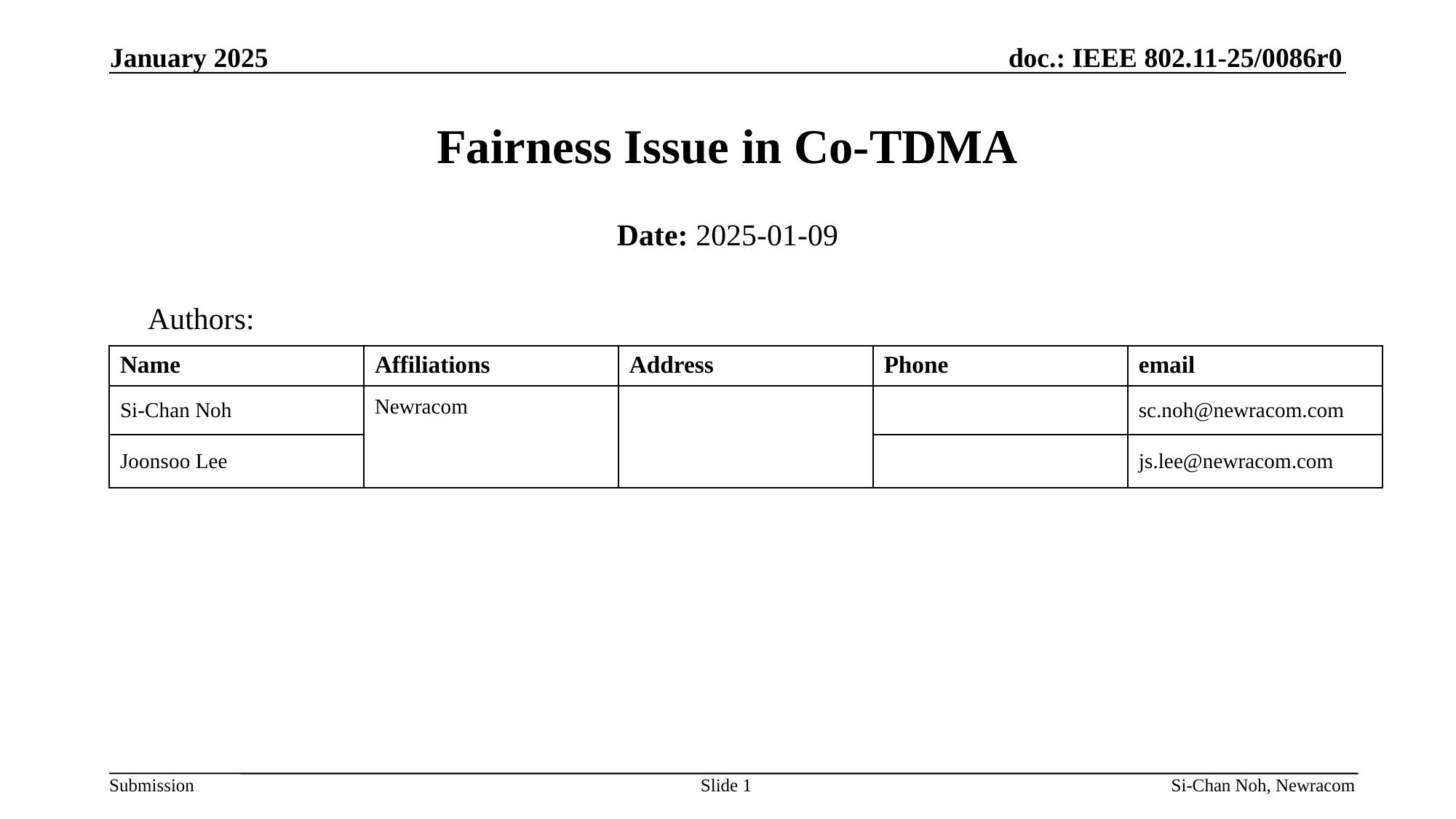

January 2025
Fairness Issue in Co-TDMA
Date: 2025-01-09
Authors:
| Name | Affiliations | Address | Phone | email |
| --- | --- | --- | --- | --- |
| Si-Chan Noh | Newracom |  |  | sc.noh@newracom.com |
| Joonsoo Lee |  |  |  | js.lee@newracom.com |
Slide 1
Si-Chan Noh, Newracom